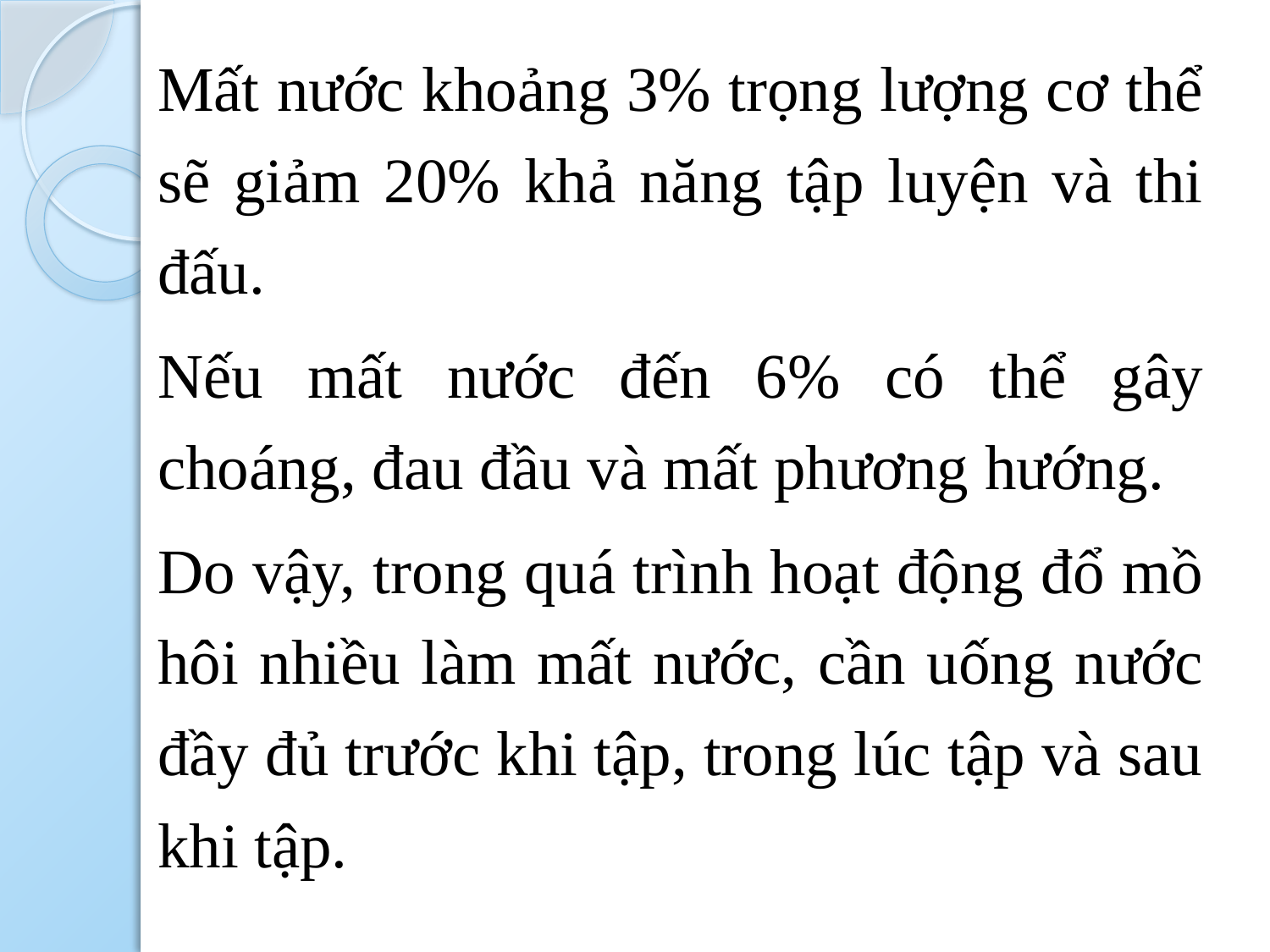

Mất nước khoảng 3% trọng lượng cơ thể sẽ giảm 20% khả năng tập luyện và thi đấu.
Nếu mất nước đến 6% có thể gây choáng, đau đầu và mất phương hướng.
Do vậy, trong quá trình hoạt động đổ mồ hôi nhiều làm mất nước, cần uống nước đầy đủ trước khi tập, trong lúc tập và sau khi tập.